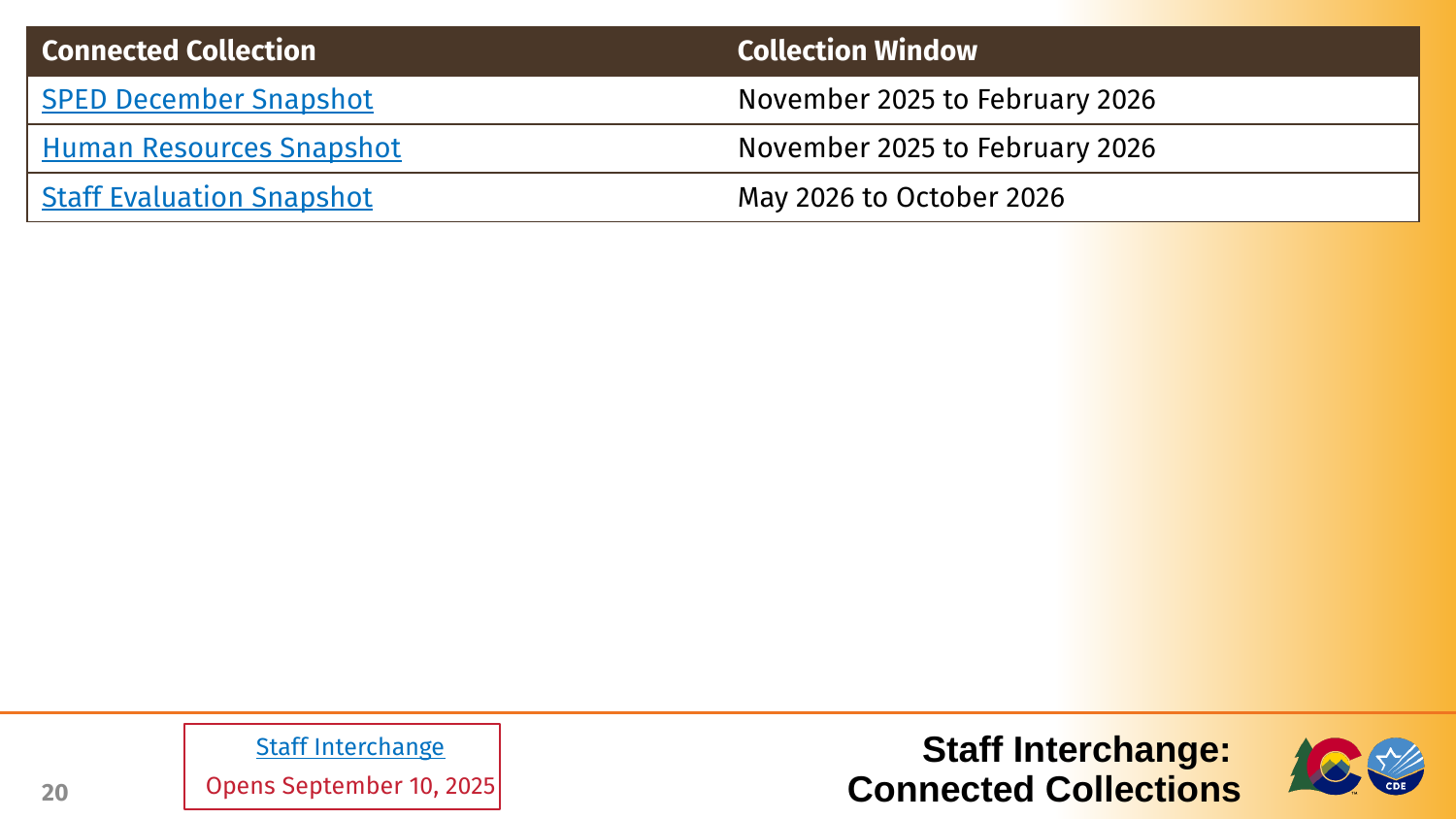

| Connected Collection | Collection Window |
| --- | --- |
| SPED December Snapshot | November 2025 to February 2026 |
| Human Resources Snapshot | November 2025 to February 2026 |
| Staff Evaluation Snapshot | May 2026 to October 2026 |
Staff Interchange
Opens September 10, 2025

# Staff Interchange: Connected Collections
20